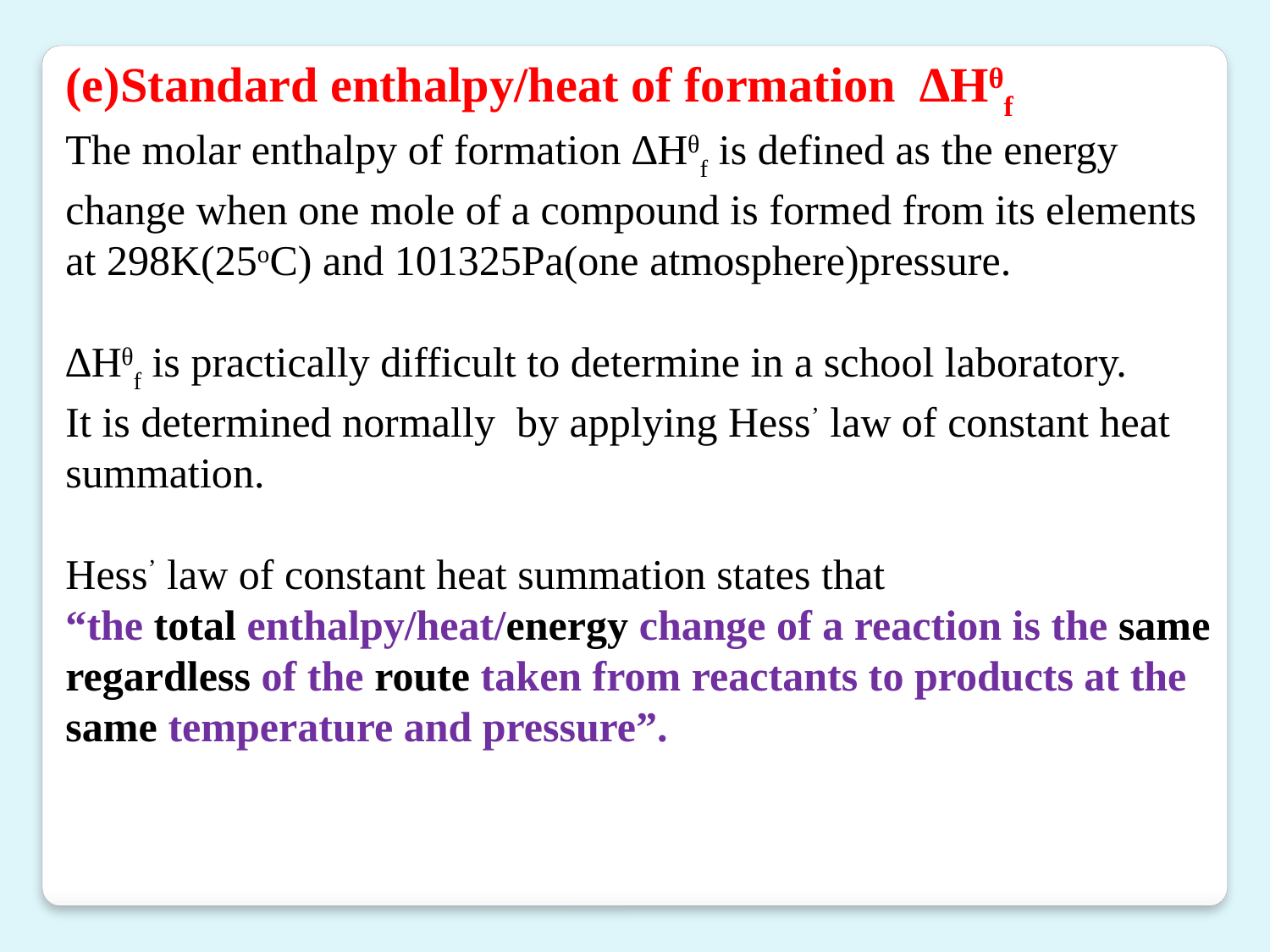

(e)Standard enthalpy/heat of formation  ∆Hᶿf
The molar enthalpy of formation ∆Hᶿf is defined as the energy change when one mole of a compound is formed from its elements at 298K(25oC) and 101325Pa(one atmosphere)pressure.

∆Hᶿf is practically difficult to determine in a school laboratory.
It is determined normally  by applying Hess’ law of constant heat summation.

Hess’ law of constant heat summation states that
“the total enthalpy/heat/energy change of a reaction is the same regardless of the route taken from reactants to products at the same temperature and pressure”.